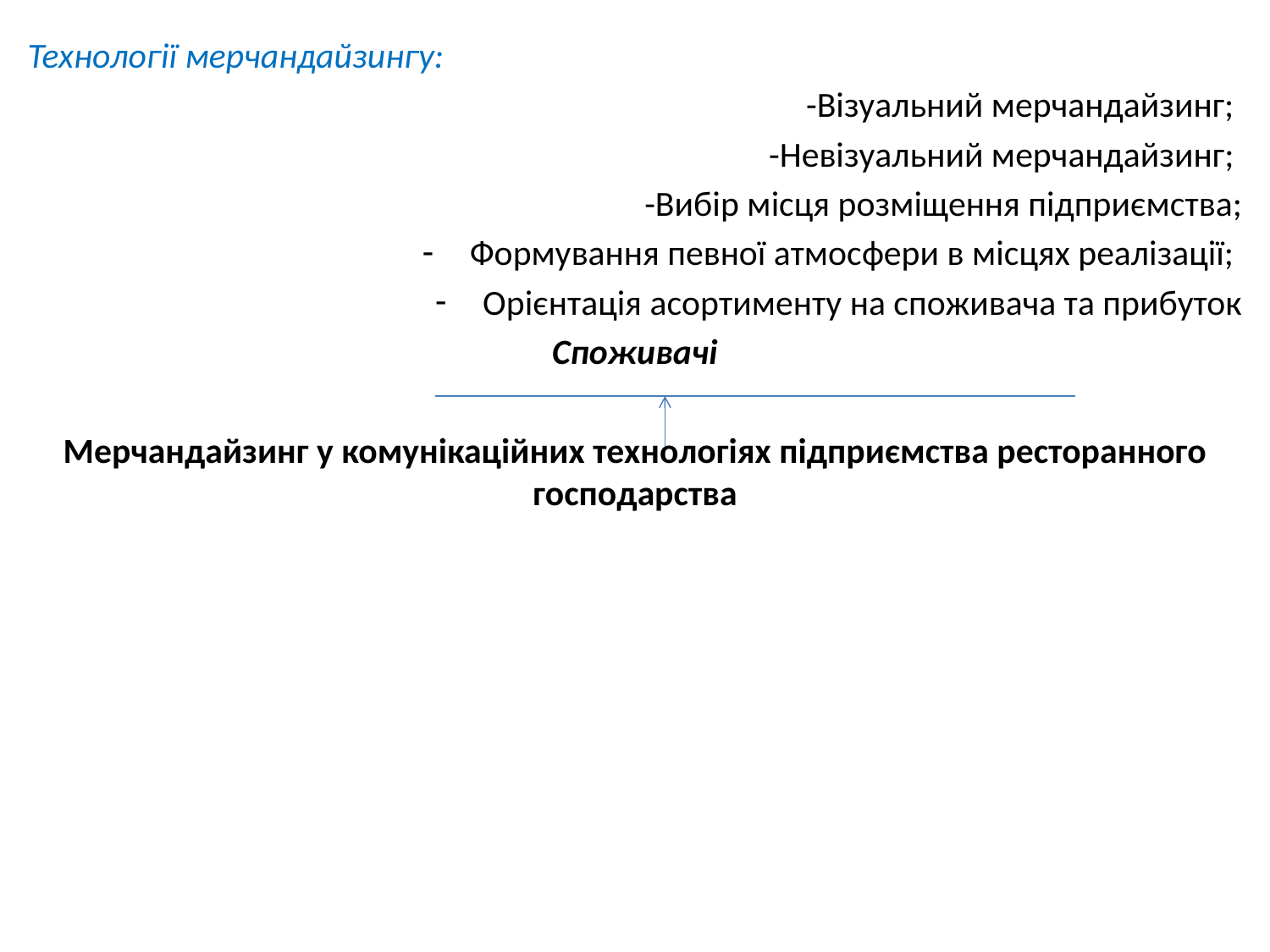

Технології мерчандайзингу:
-Візуальний мерчандайзинг;
-Невізуальний мерчандайзинг;
-Вибір місця розміщення підприємства;
Формування певної атмосфери в місцях реалізації;
Орієнтація асортименту на споживача та прибуток
Споживачі

Мерчандайзинг у комунікаційних технологіях підприємства ресторанного господарства